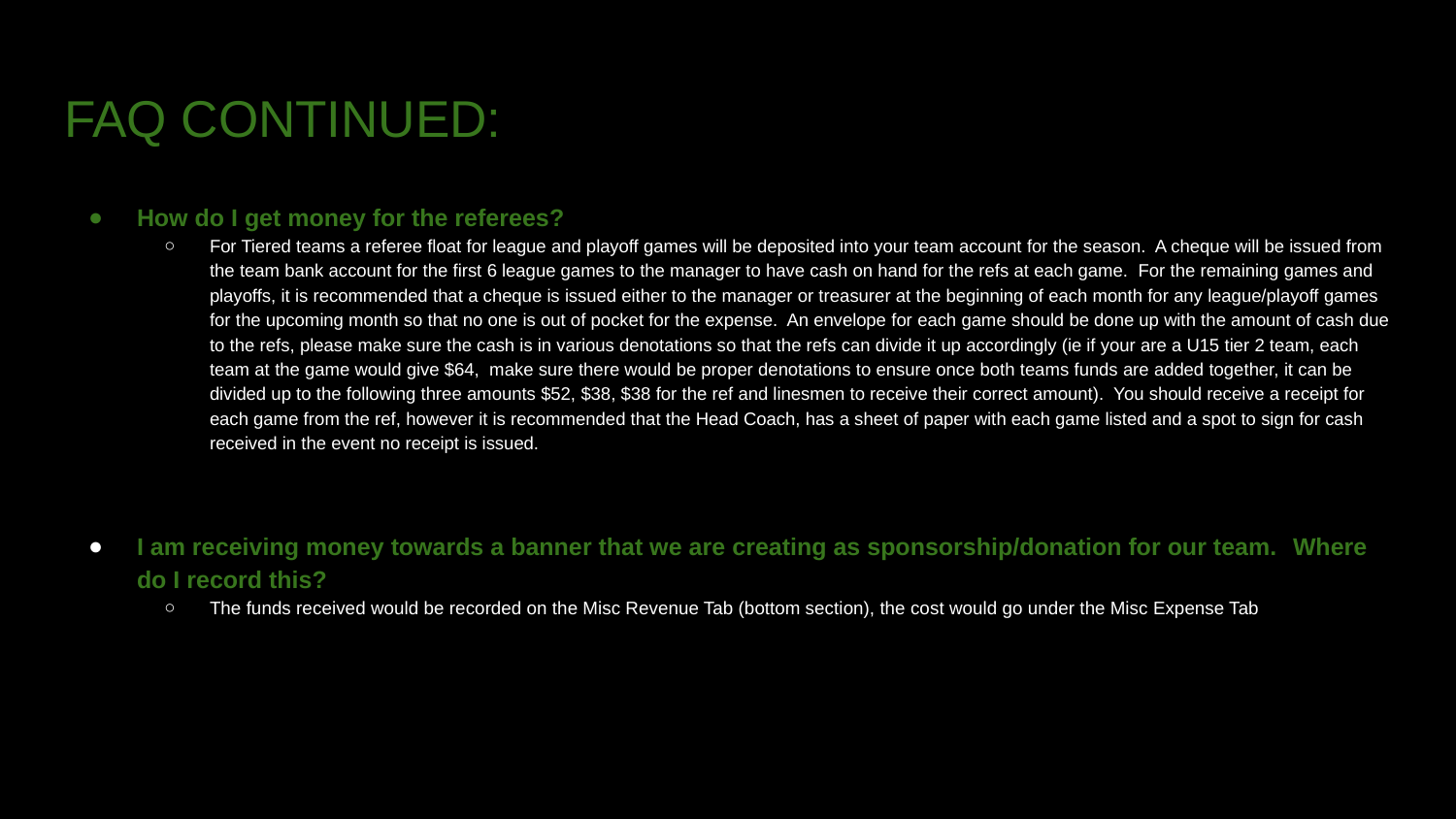

# FAQ CONTINUED:
How do I get money for the referees?
For Tiered teams a referee float for league and playoff games will be deposited into your team account for the season.  A cheque will be issued from the team bank account for the first 6 league games to the manager to have cash on hand for the refs at each game.  For the remaining games and playoffs, it is recommended that a cheque is issued either to the manager or treasurer at the beginning of each month for any league/playoff games for the upcoming month so that no one is out of pocket for the expense.  An envelope for each game should be done up with the amount of cash due to the refs, please make sure the cash is in various denotations so that the refs can divide it up accordingly (ie if your are a U15 tier 2 team, each team at the game would give $64,  make sure there would be proper denotations to ensure once both teams funds are added together, it can be divided up to the following three amounts $52, $38, $38 for the ref and linesmen to receive their correct amount).  You should receive a receipt for each game from the ref, however it is recommended that the Head Coach, has a sheet of paper with each game listed and a spot to sign for cash received in the event no receipt is issued.

I am receiving money towards a banner that we are creating as sponsorship/donation for our team.  Where do I record this?
The funds received would be recorded on the Misc Revenue Tab (bottom section), the cost would go under the Misc Expense Tab